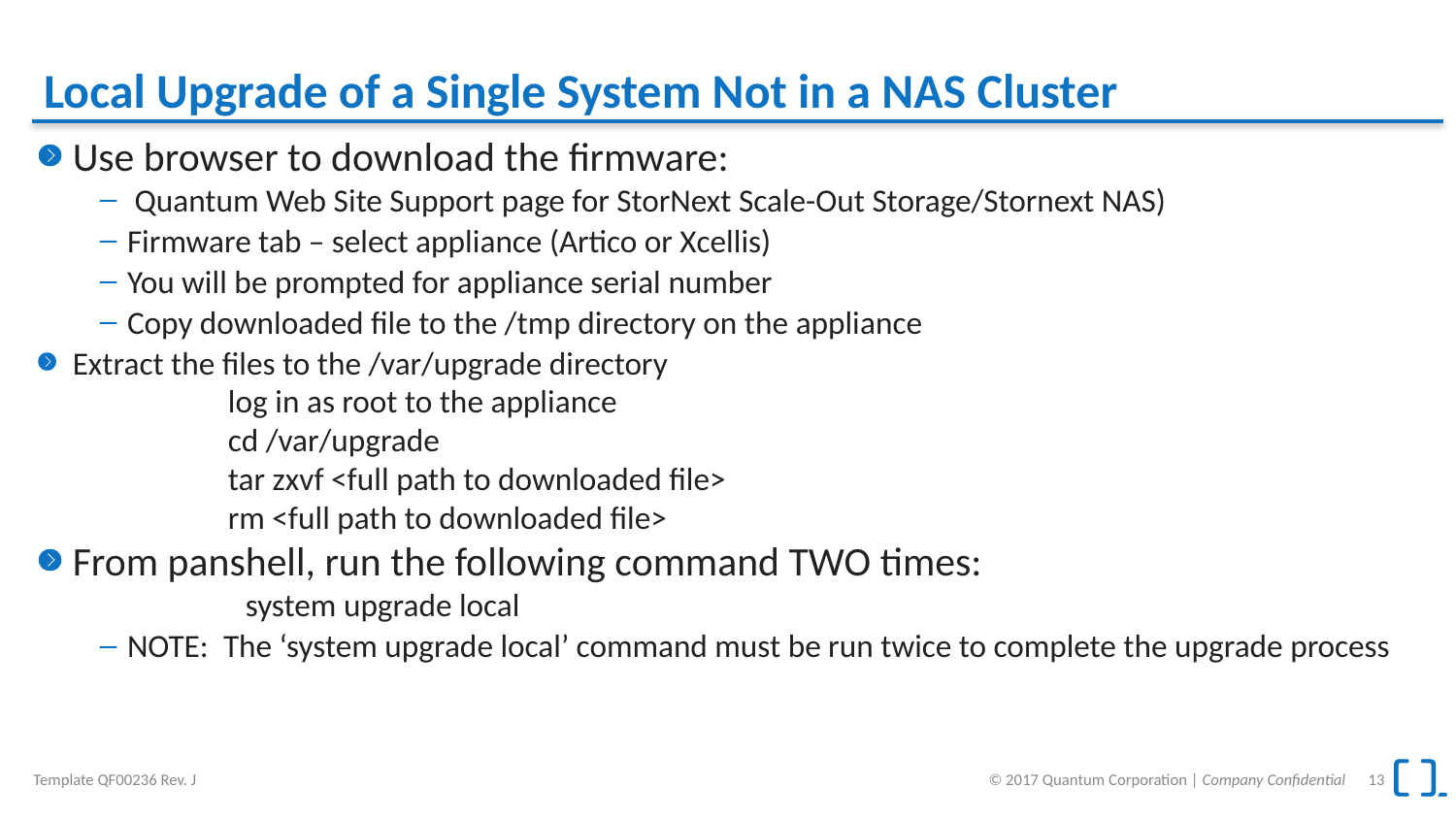

# Local Upgrade of a Single System Not in a NAS Cluster
Use browser to download the firmware:
 Quantum Web Site Support page for StorNext Scale-Out Storage/Stornext NAS)
Firmware tab – select appliance (Artico or Xcellis)
You will be prompted for appliance serial number
Copy downloaded file to the /tmp directory on the appliance
Extract the files to the /var/upgrade directory
	log in as root to the appliance
	cd /var/upgrade
	tar zxvf <full path to downloaded file>
	rm <full path to downloaded file>
From panshell, run the following command TWO times:
	system upgrade local
NOTE:  The ‘system upgrade local’ command must be run twice to complete the upgrade process